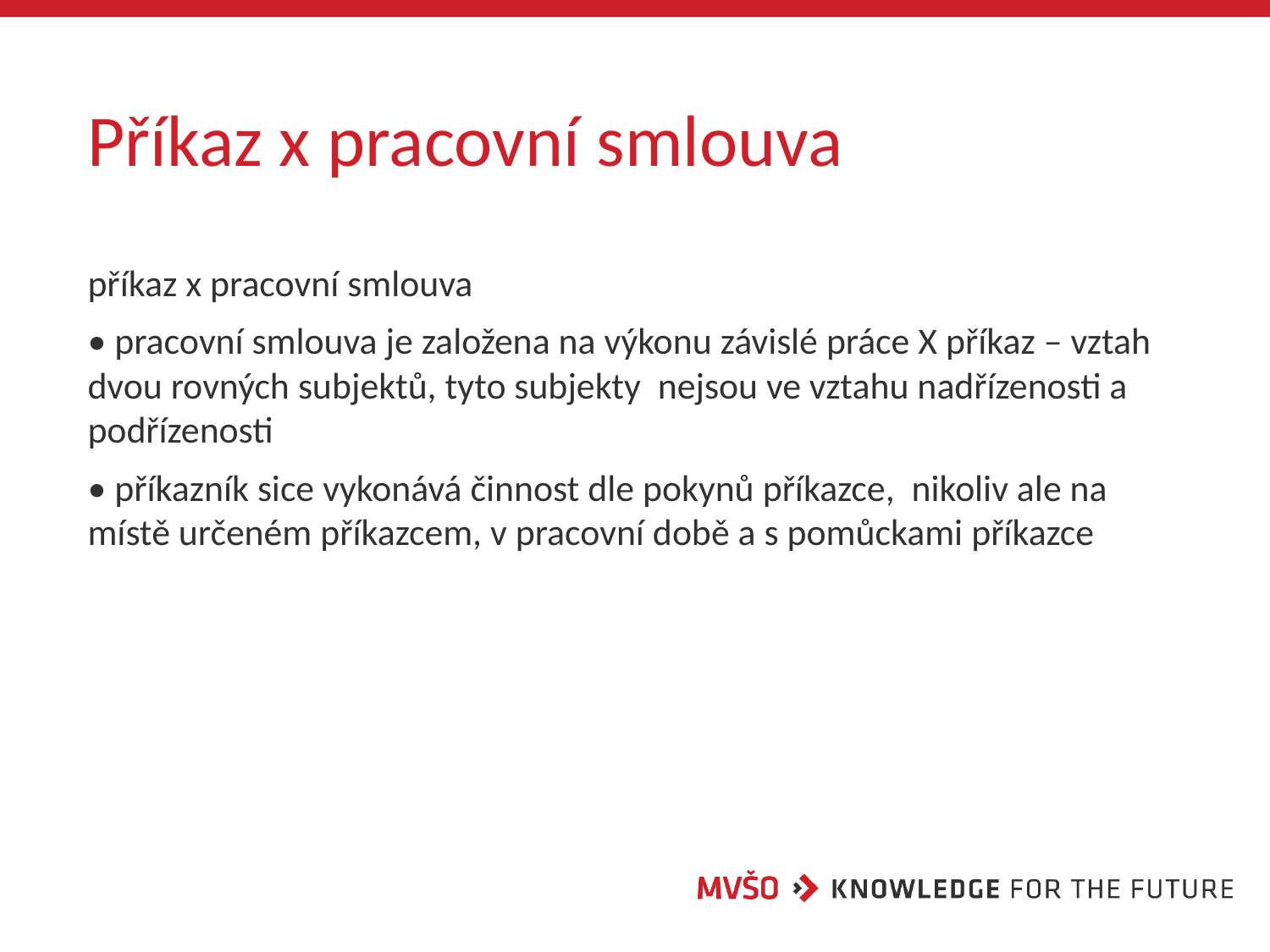

# Příkaz x pracovní smlouva
příkaz x pracovní smlouva
• pracovní smlouva je založena na výkonu závislé práce X příkaz – vztah dvou rovných subjektů, tyto subjekty  nejsou ve vztahu nadřízenosti a podřízenosti
• příkazník sice vykonává činnost dle pokynů příkazce,  nikoliv ale na místě určeném příkazcem, v pracovní době a s pomůckami příkazce